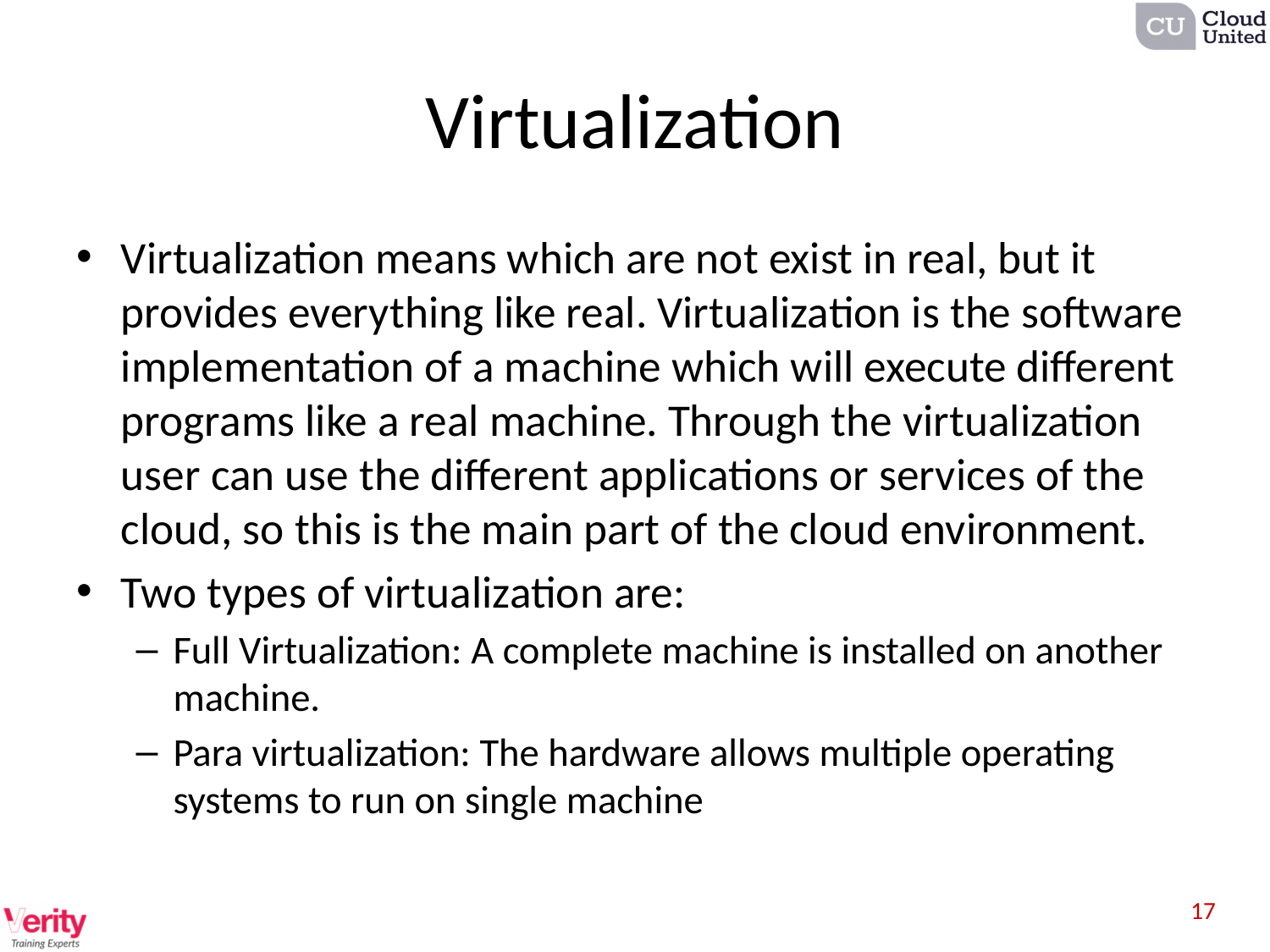

# Virtualization
Virtualization means which are not exist in real, but it provides everything like real. Virtualization is the software implementation of a machine which will execute different programs like a real machine. Through the virtualization user can use the different applications or services of the cloud, so this is the main part of the cloud environment.
Two types of virtualization are:
Full Virtualization: A complete machine is installed on another machine.
Para virtualization: The hardware allows multiple operating systems to run on single machine